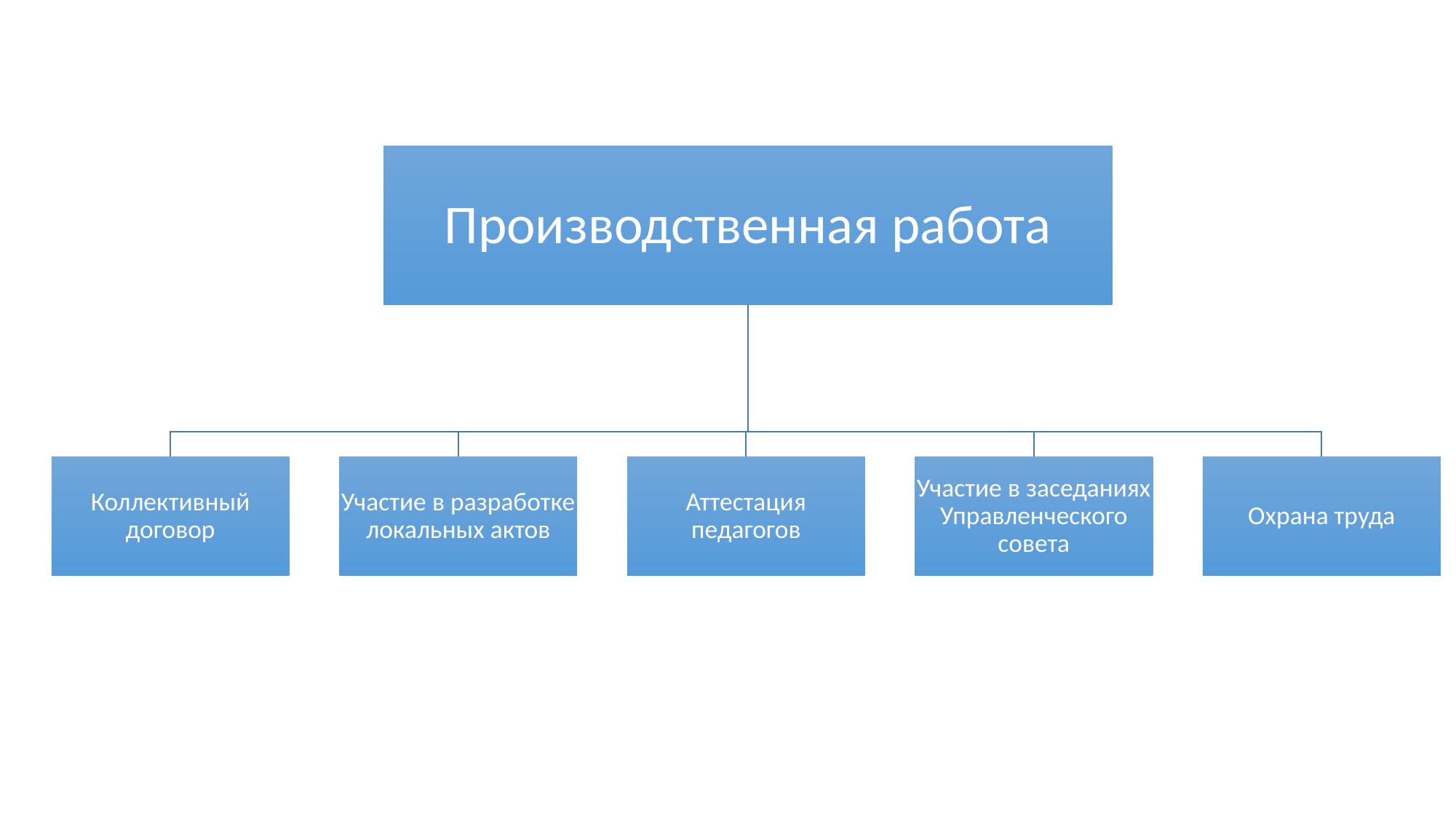

Производственная работа
Коллективный договор
Участие в разработке локальных актов
Аттестация педагогов
Участие в заседаниях Управленческого совета
Охрана труда